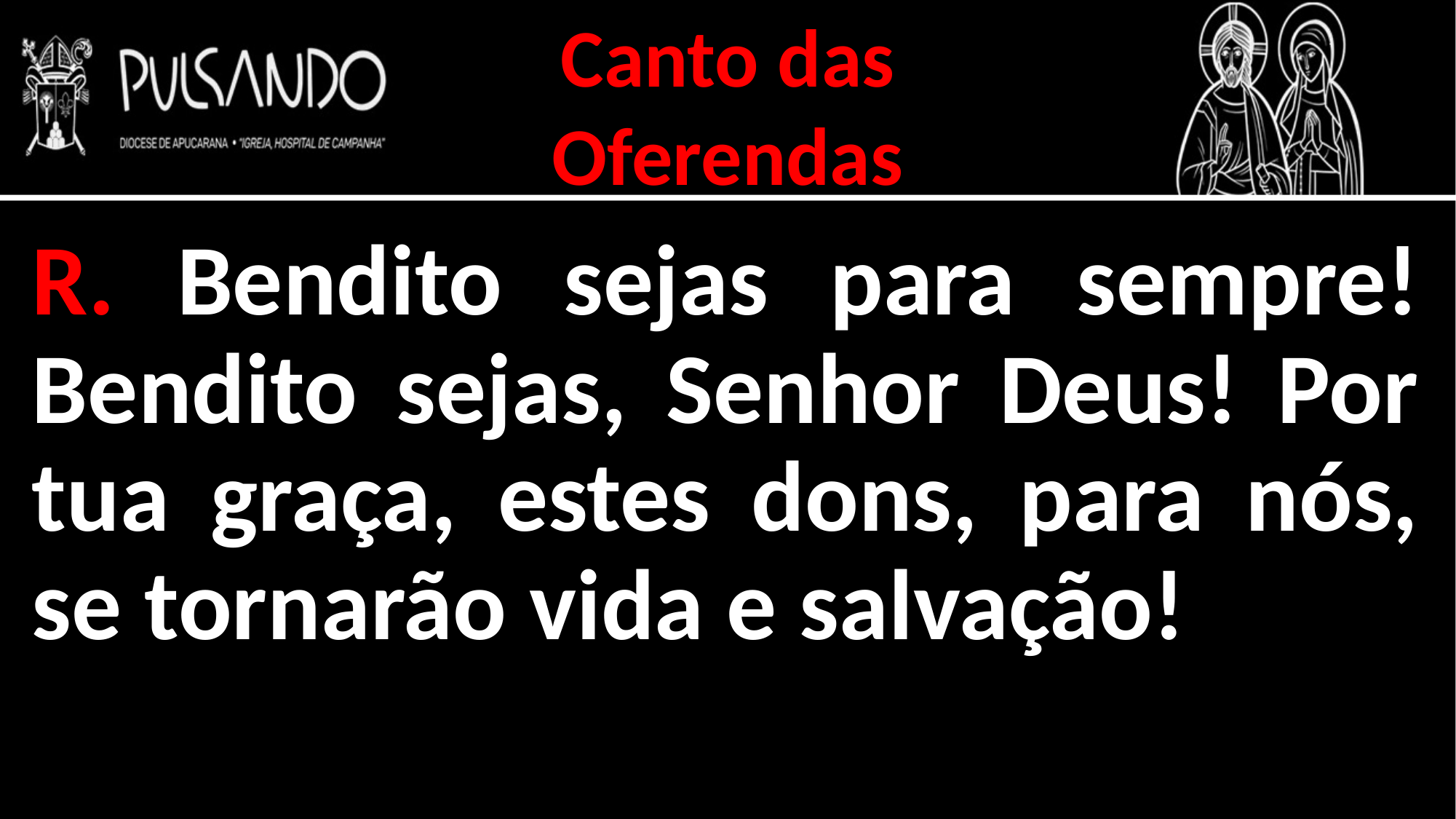

Canto das
Oferendas
R. Bendito sejas para sempre! Bendito sejas, Senhor Deus! Por tua graça, estes dons, para nós, se tornarão vida e salvação!